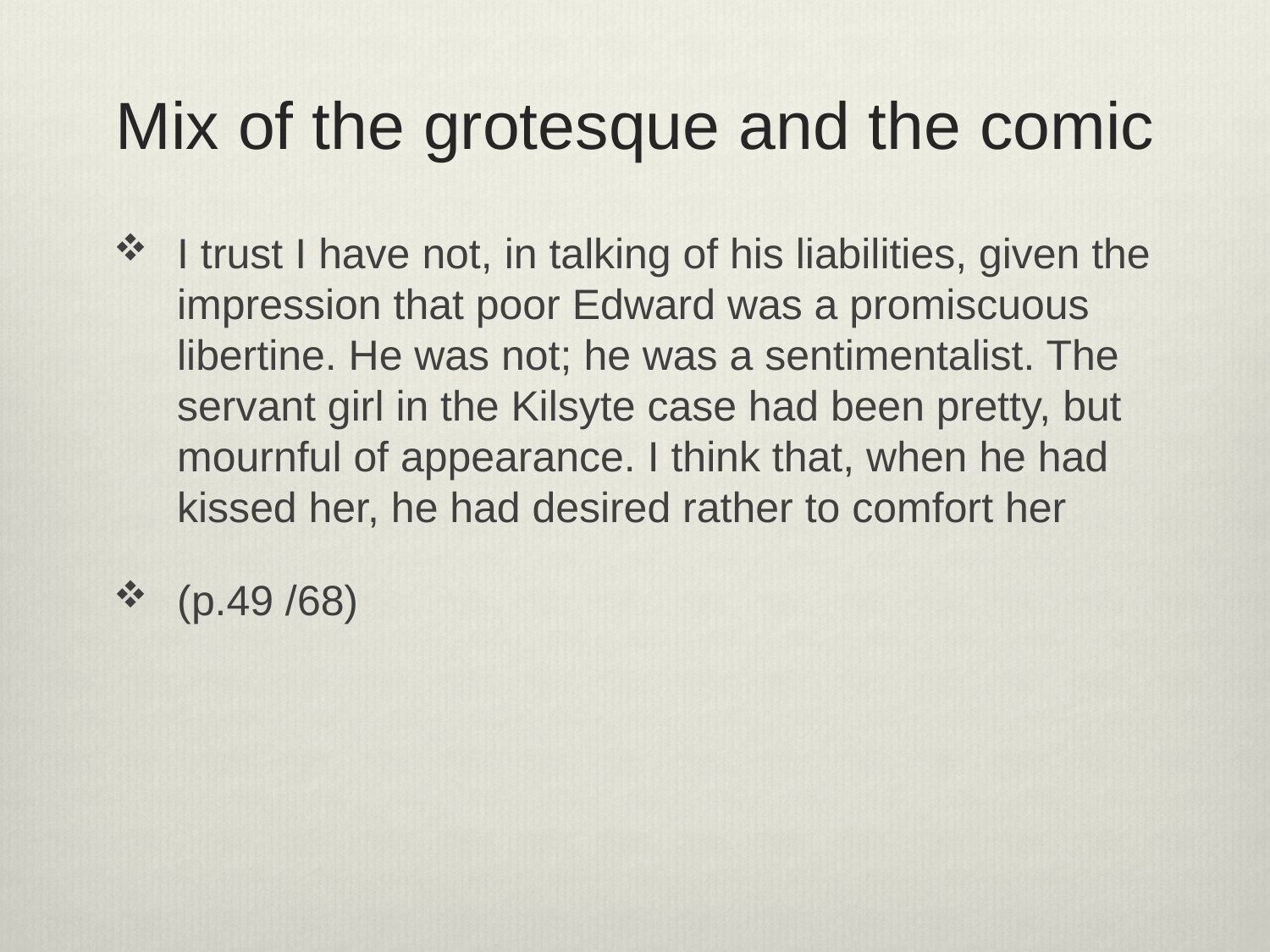

# Mix of the grotesque and the comic
I trust I have not, in talking of his liabilities, given the impression that poor Edward was a promiscuous libertine. He was not; he was a sentimentalist. The servant girl in the Kilsyte case had been pretty, but mournful of appearance. I think that, when he had kissed her, he had desired rather to comfort her
(p.49 /68)